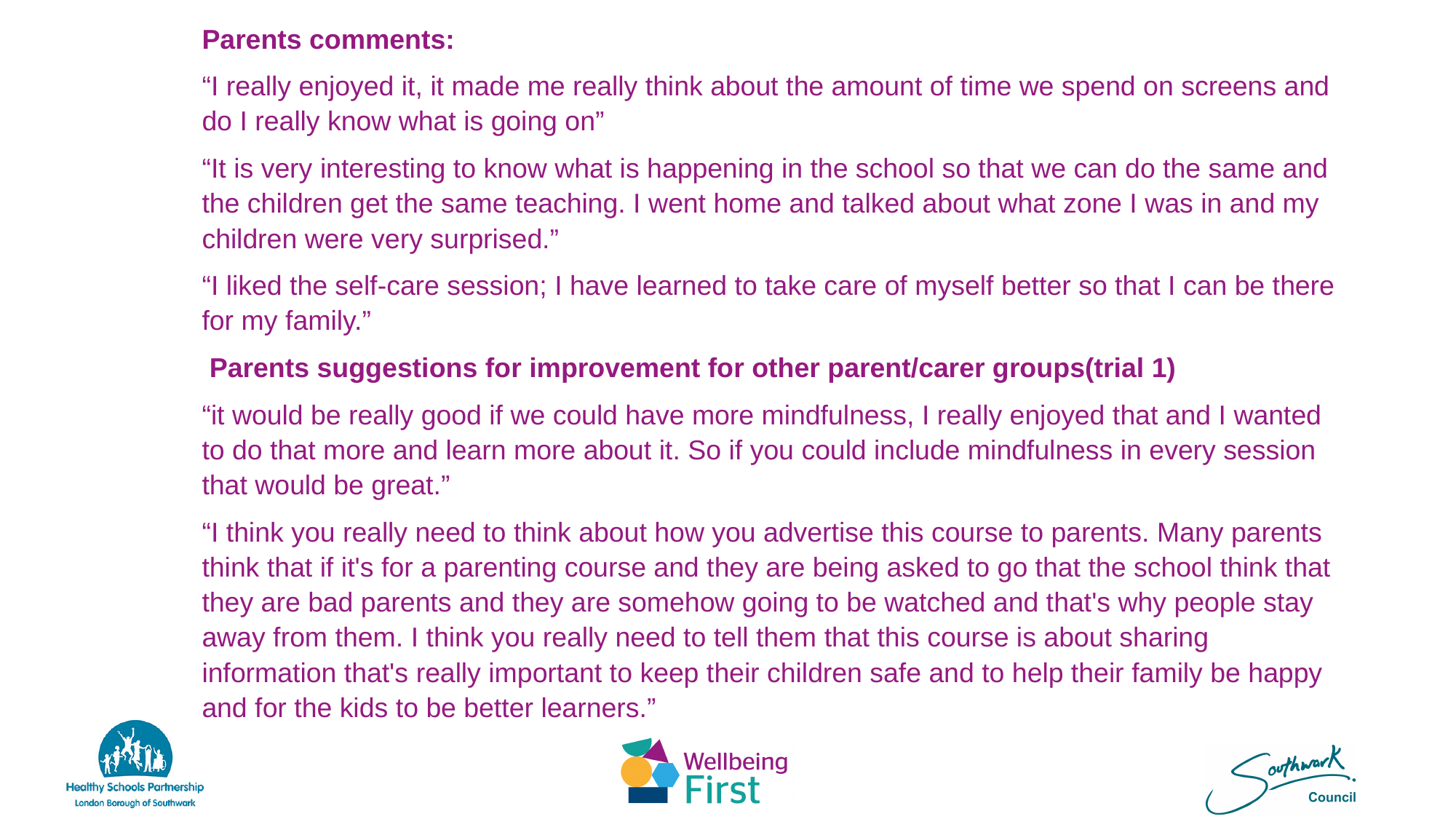

Parents comments:
“I really enjoyed it, it made me really think about the amount of time we spend on screens and do I really know what is going on”
“It is very interesting to know what is happening in the school so that we can do the same and the children get the same teaching. I went home and talked about what zone I was in and my children were very surprised.”
“I liked the self-care session; I have learned to take care of myself better so that I can be there for my family.”
 Parents suggestions for improvement for other parent/carer groups(trial 1)
“it would be really good if we could have more mindfulness, I really enjoyed that and I wanted to do that more and learn more about it. So if you could include mindfulness in every session that would be great.”
“I think you really need to think about how you advertise this course to parents. Many parents think that if it's for a parenting course and they are being asked to go that the school think that they are bad parents and they are somehow going to be watched and that's why people stay away from them. I think you really need to tell them that this course is about sharing information that's really important to keep their children safe and to help their family be happy and for the kids to be better learners.”